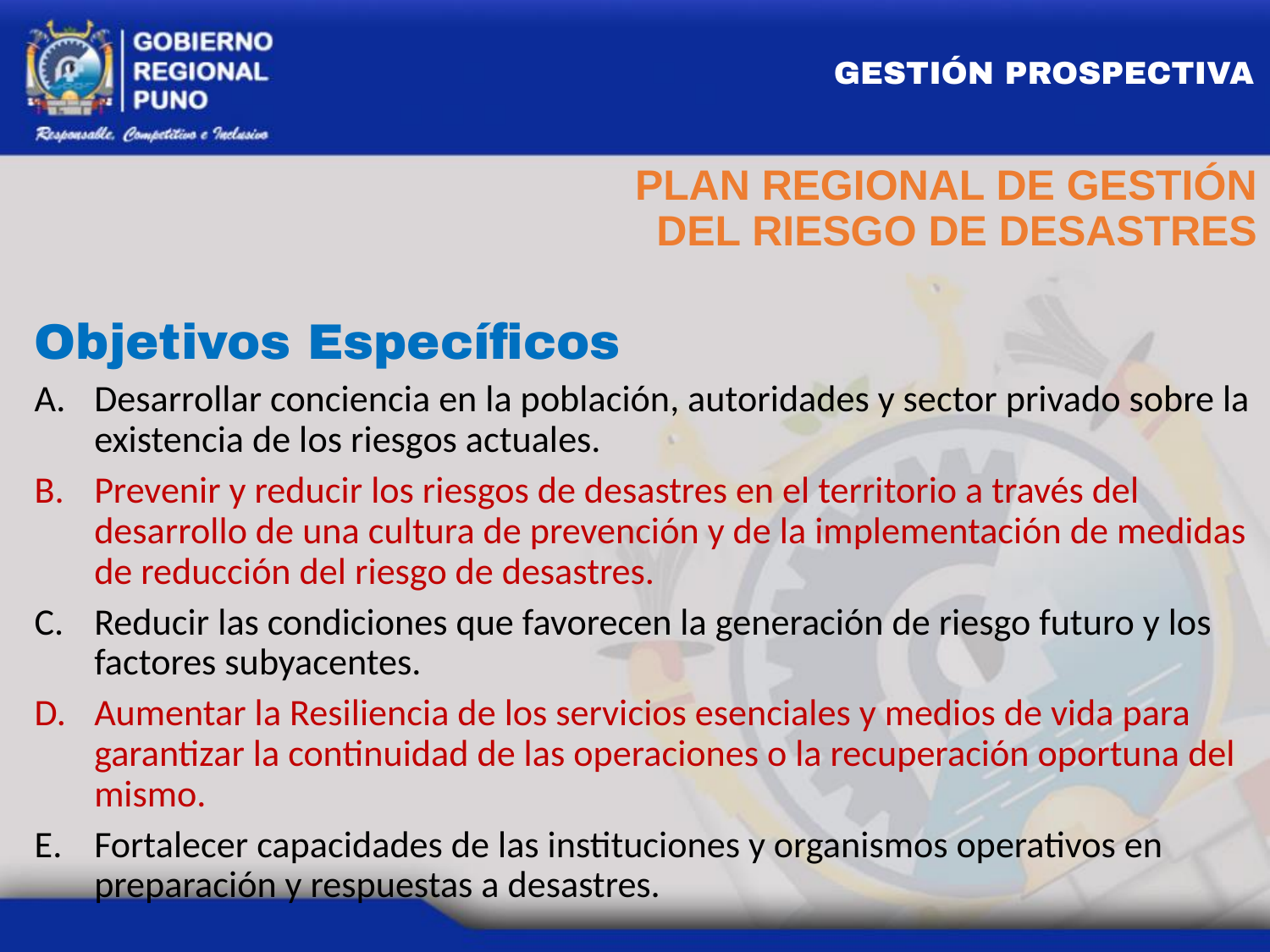

GESTIÓN PROSPECTIVA
PLAN REGIONAL DE GESTIÓN DEL RIESGO DE DESASTRES
Objetivos Específicos
Desarrollar conciencia en la población, autoridades y sector privado sobre la existencia de los riesgos actuales.
Prevenir y reducir los riesgos de desastres en el territorio a través del desarrollo de una cultura de prevención y de la implementación de medidas de reducción del riesgo de desastres.
Reducir las condiciones que favorecen la generación de riesgo futuro y los factores subyacentes.
Aumentar la Resiliencia de los servicios esenciales y medios de vida para garantizar la continuidad de las operaciones o la recuperación oportuna del mismo.
Fortalecer capacidades de las instituciones y organismos operativos en preparación y respuestas a desastres.